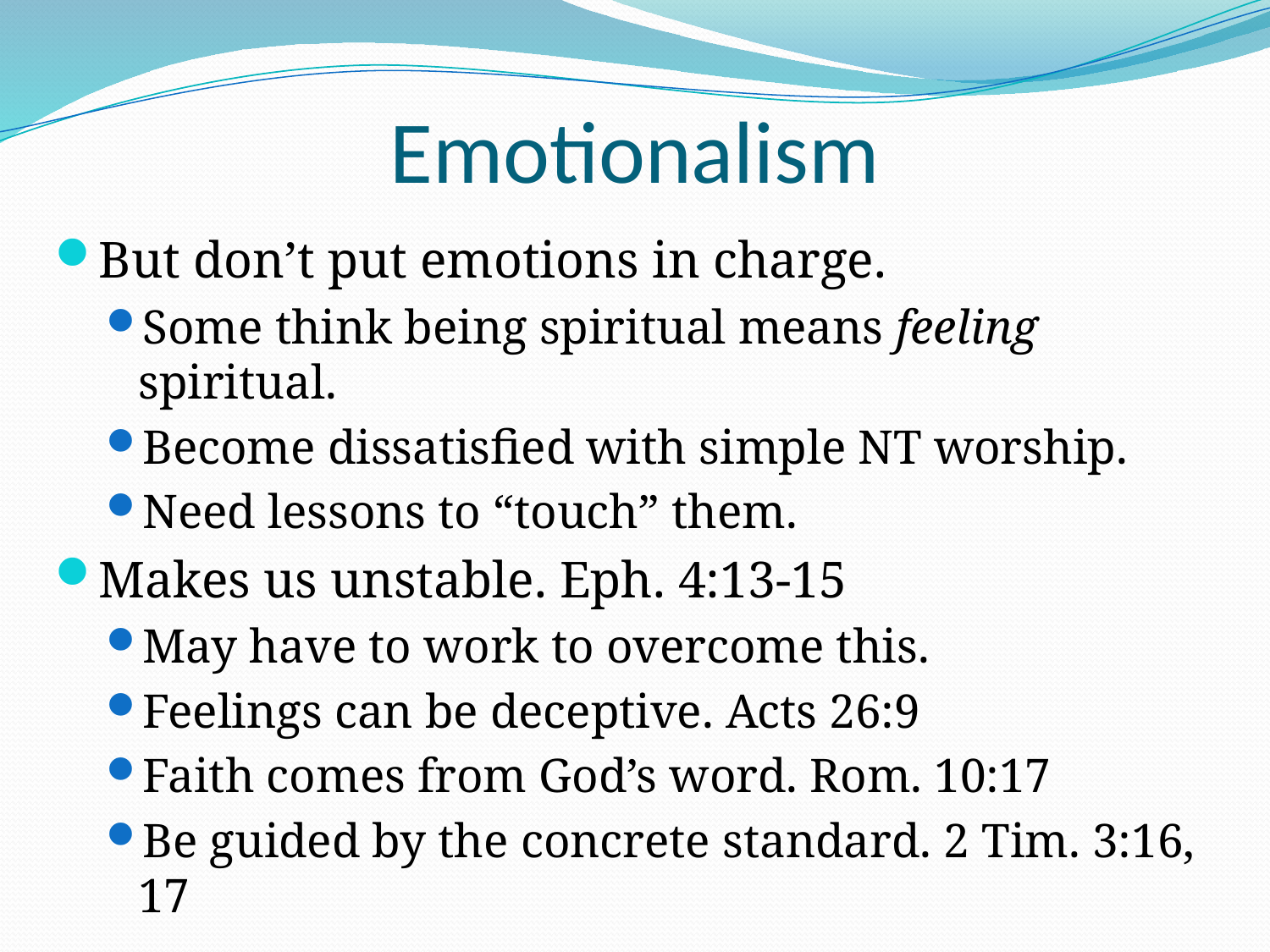

# Emotionalism
But don’t put emotions in charge.
Some think being spiritual means feeling spiritual.
Become dissatisfied with simple NT worship.
Need lessons to “touch” them.
Makes us unstable. Eph. 4:13-15
May have to work to overcome this.
Feelings can be deceptive. Acts 26:9
Faith comes from God’s word. Rom. 10:17
Be guided by the concrete standard. 2 Tim. 3:16, 17